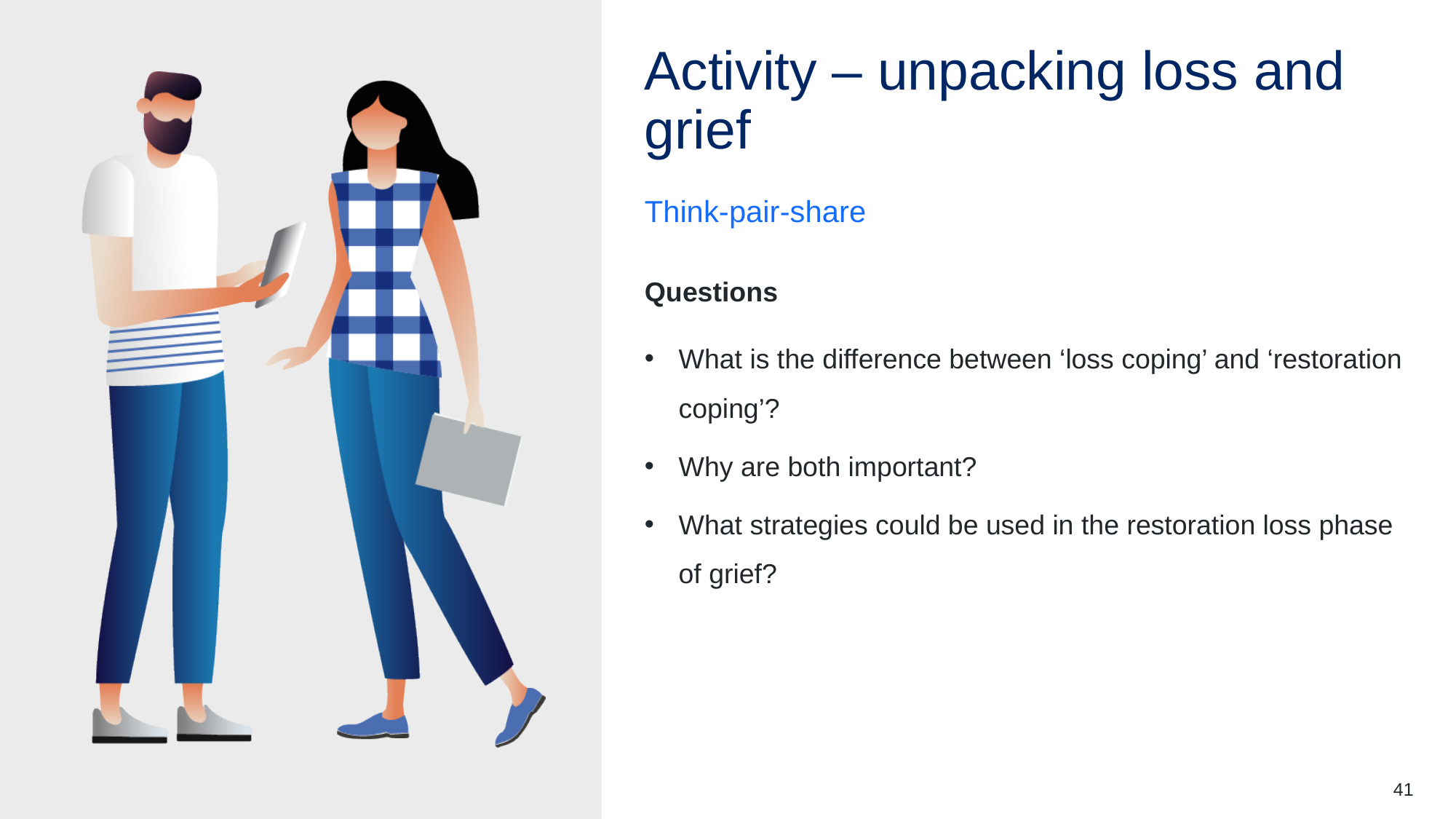

# Activity – unpacking loss and grief
Think-pair-share
Questions
What is the difference between ‘loss coping’ and ‘restoration coping’?
Why are both important?
What strategies could be used in the restoration loss phase of grief?
41